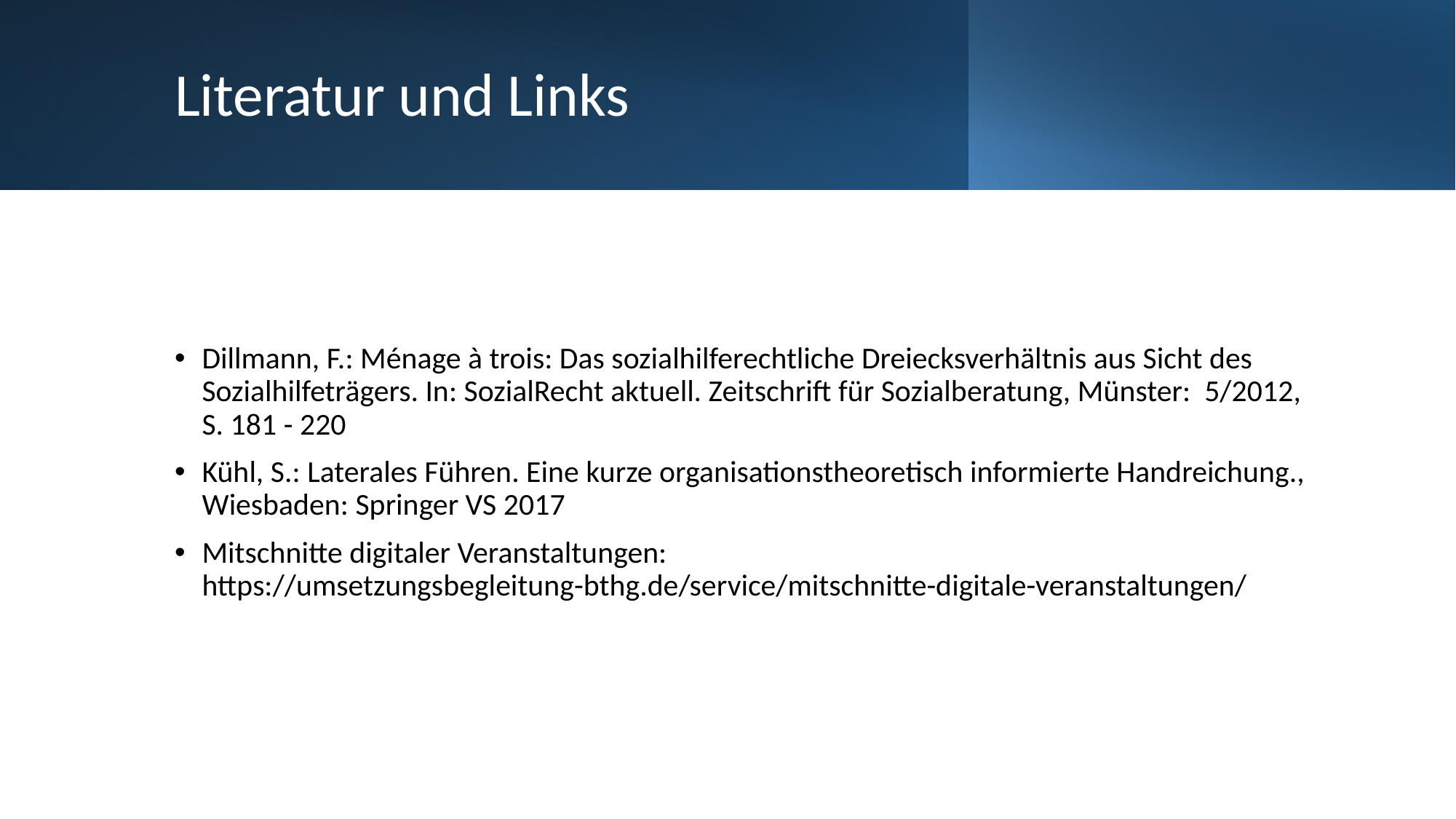

# Literatur und Links
Dillmann, F.: Ménage à trois: Das sozialhilferechtliche Dreiecksverhältnis aus Sicht des Sozialhilfeträgers. In: SozialRecht aktuell. Zeitschrift für Sozialberatung, Münster:  5/2012, S. 181 - 220
Kühl, S.: Laterales Führen. Eine kurze organisationstheoretisch informierte Handreichung., Wiesbaden: Springer VS 2017
Mitschnitte digitaler Veranstaltungen: https://umsetzungsbegleitung-bthg.de/service/mitschnitte-digitale-veranstaltungen/